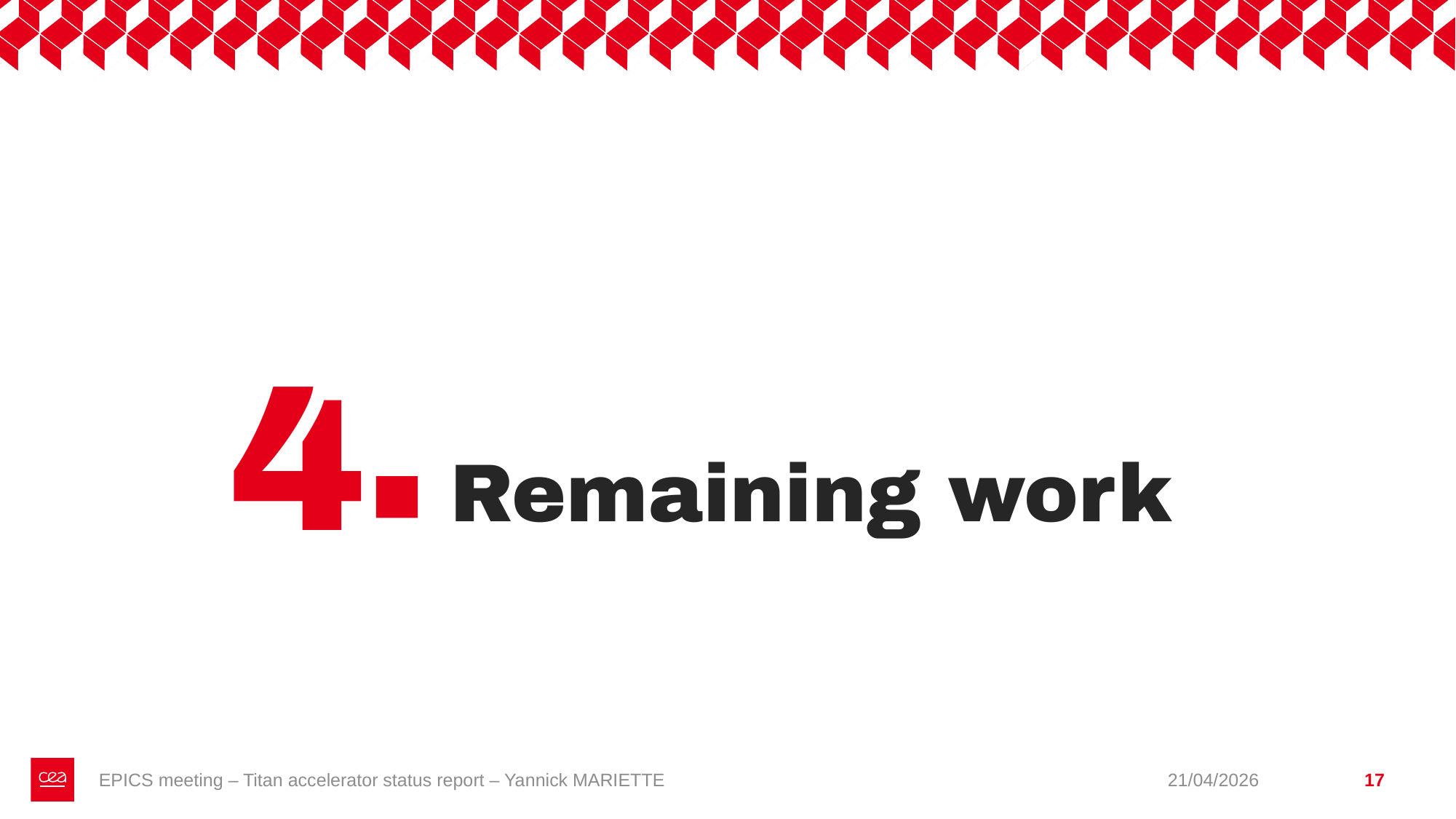

4
# Remaining work

EPICS meeting – Titan accelerator status report – Yannick MARIETTE
21/04/2026
17